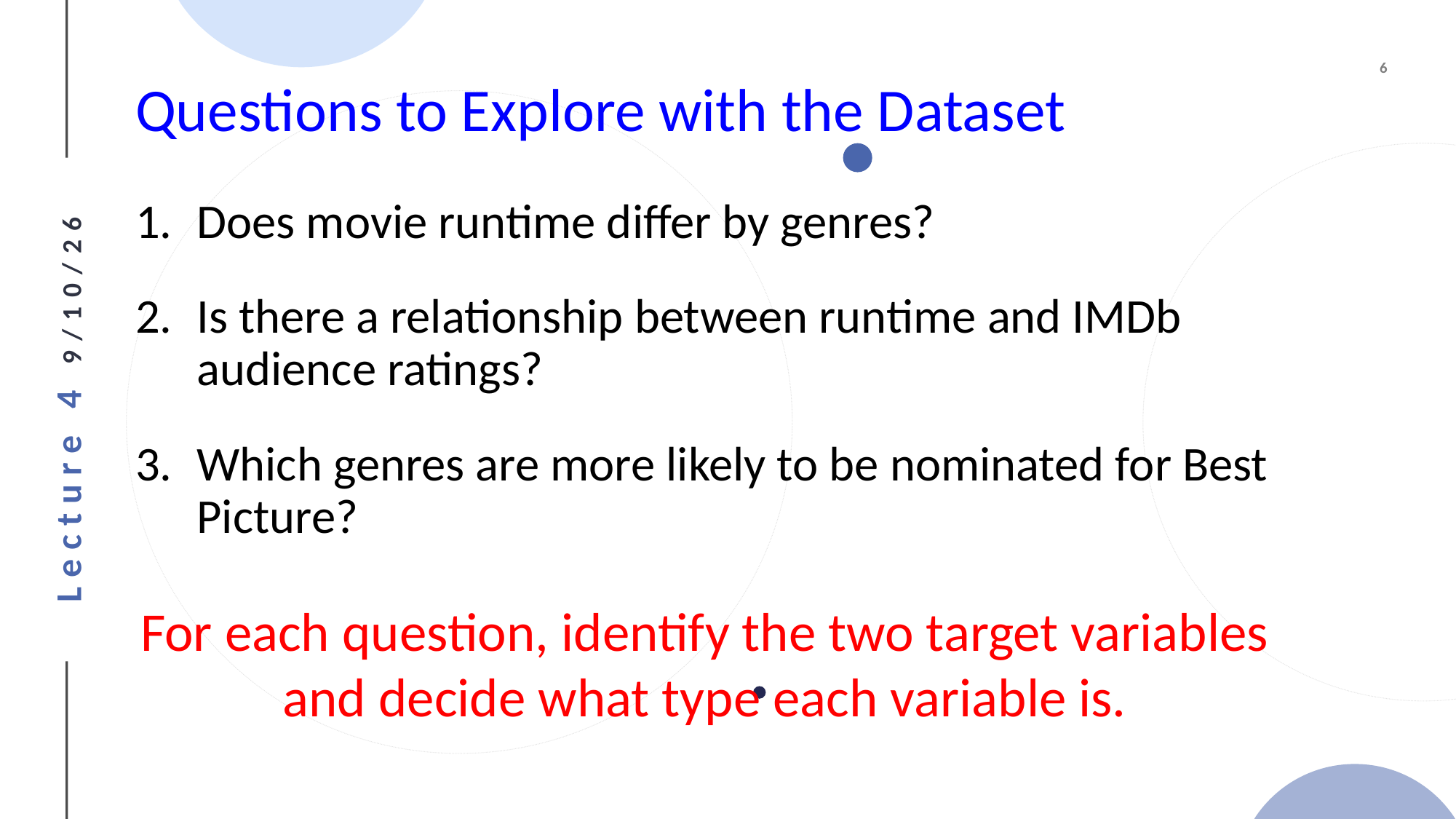

Questions to Explore with the Dataset
Does movie runtime differ by genres?
Is there a relationship between runtime and IMDb audience ratings?
Which genres are more likely to be nominated for Best Picture?
For each question, identify the two target variables and decide what type each variable is.